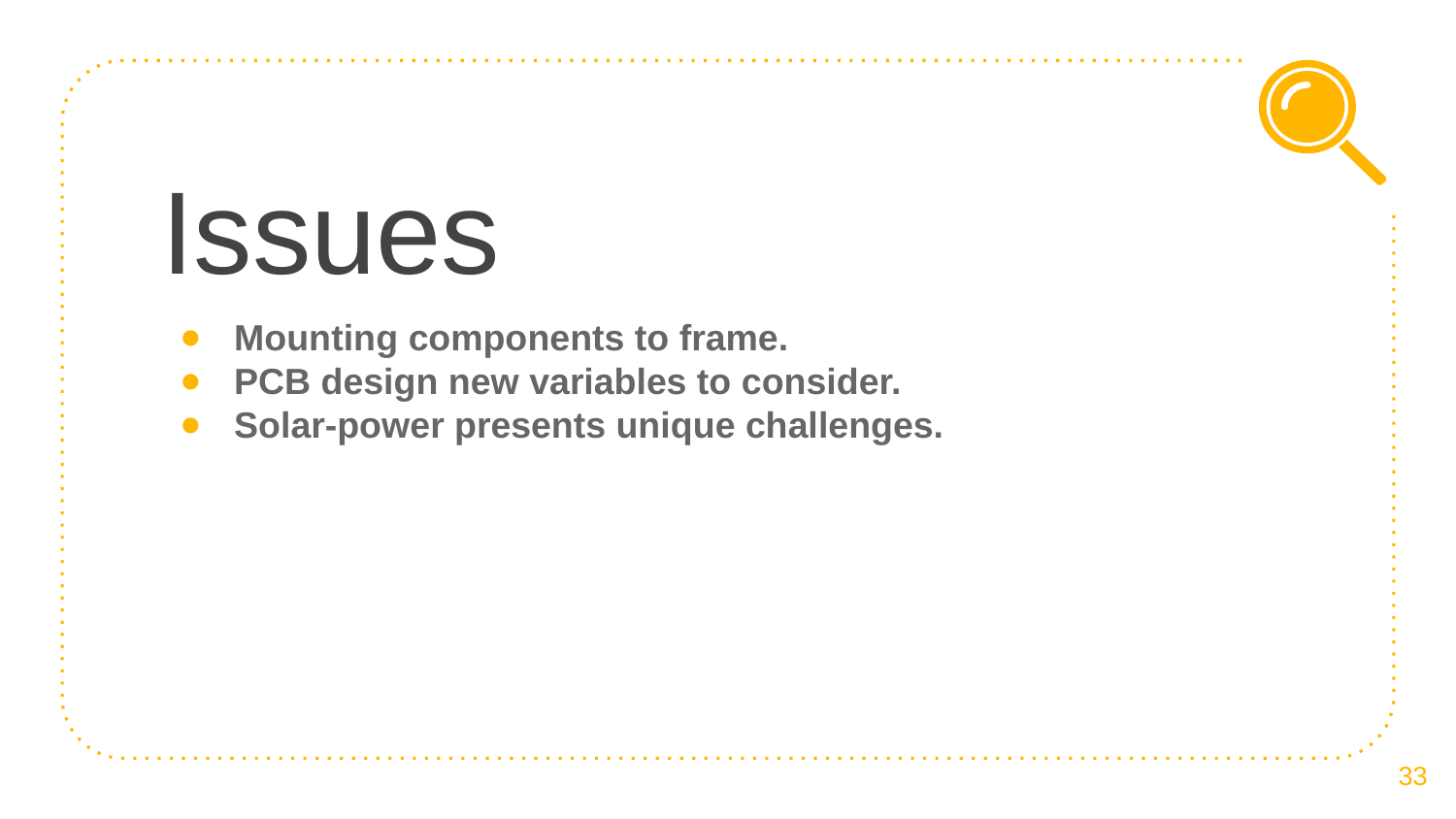

# Issues
Mounting components to frame.
PCB design new variables to consider.
Solar-power presents unique challenges.
33